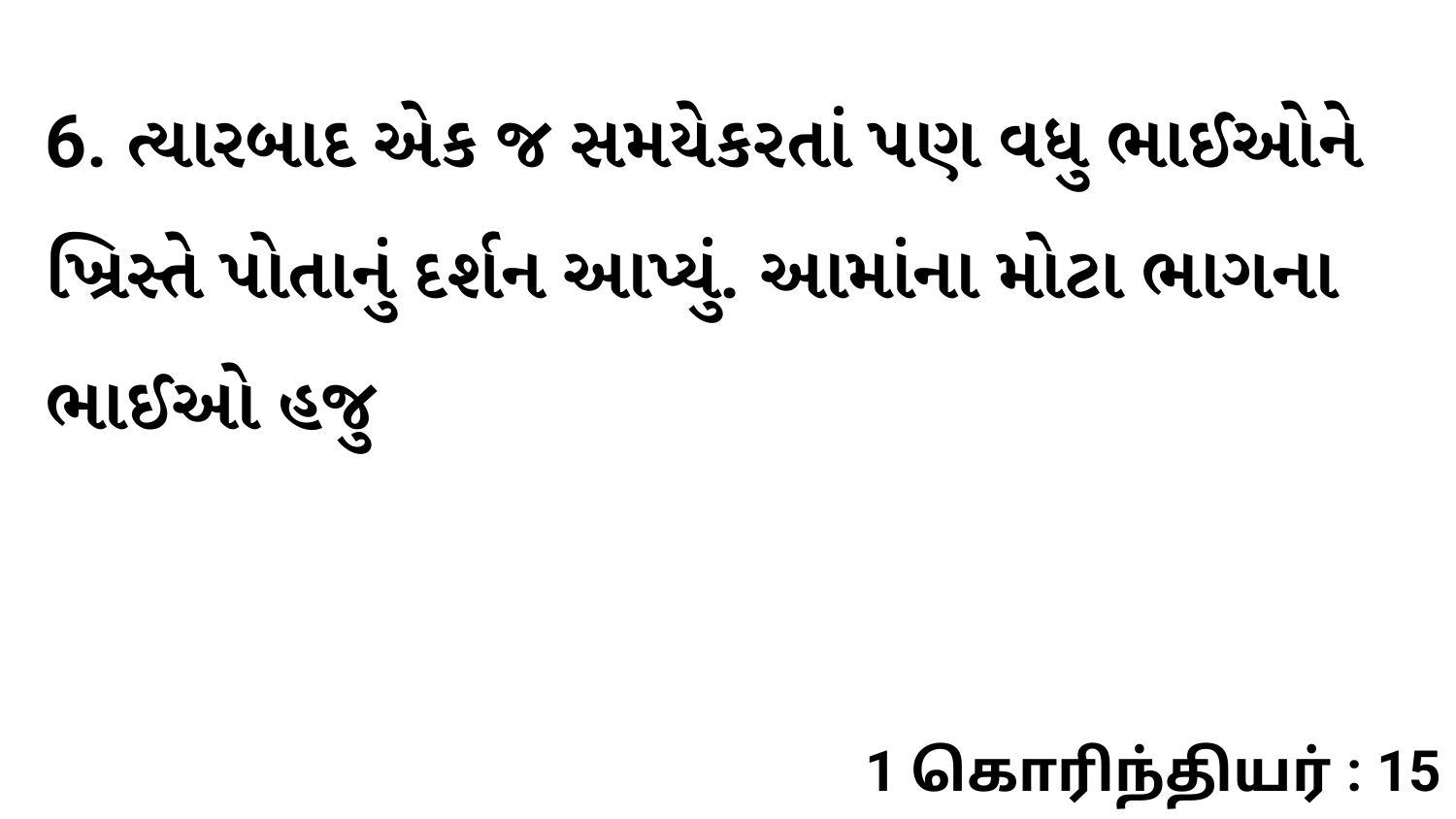

6. ત્યારબાદ એક જ સમયેકરતાં પણ વધુ ભાઈઓને ખ્રિસ્તે પોતાનું દર્શન આપ્યું. આમાંના મોટા ભાગના ભાઈઓ હજુ
1 கொரிந்தியர் : 15